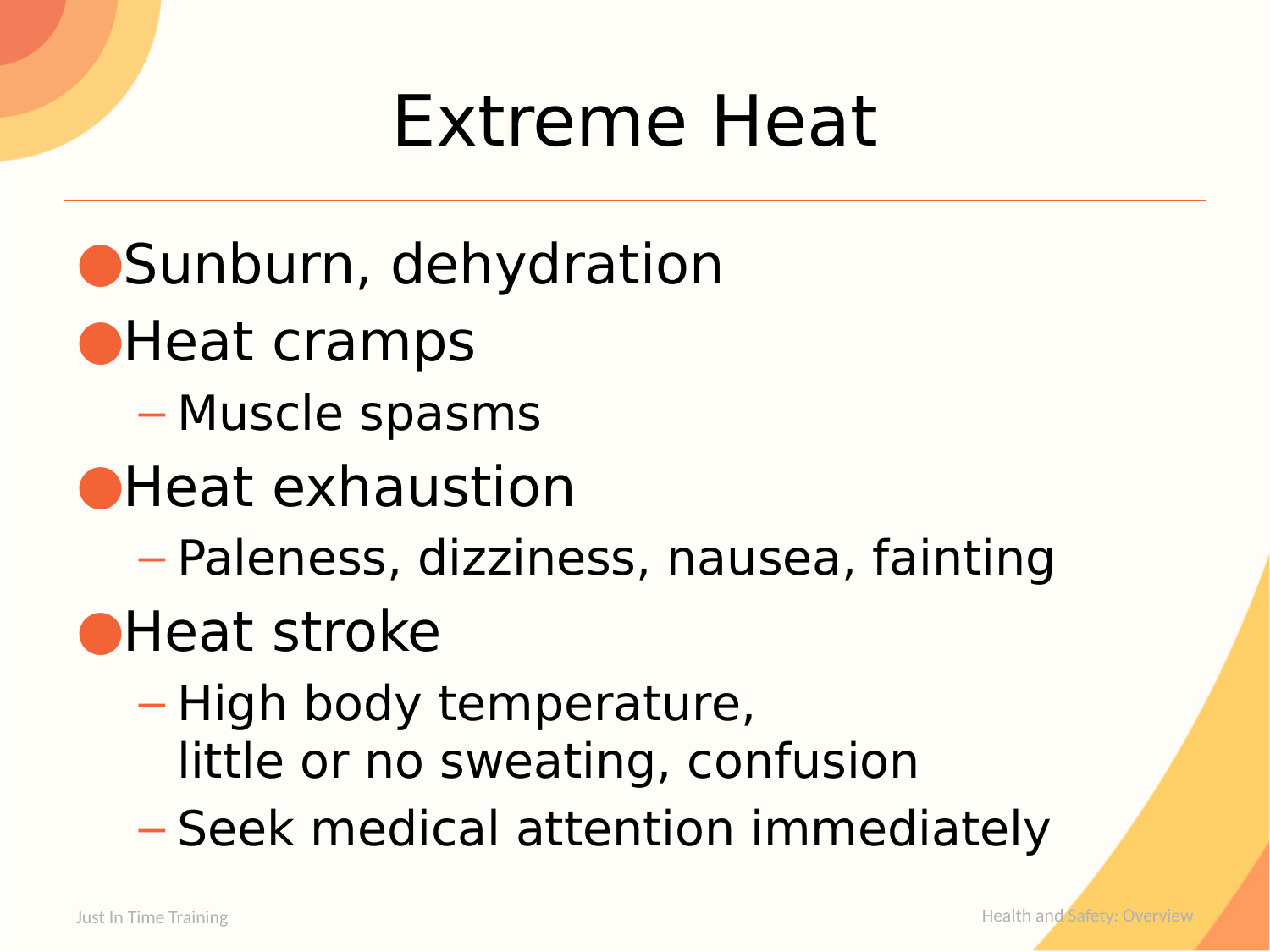

# Extreme Heat
Sunburn, dehydration
Heat cramps
Muscle spasms
Heat exhaustion
Paleness, dizziness, nausea, fainting
Heat stroke
High body temperature,
little or no sweating, confusion
Seek medical attention immediately
Just In Time Training
Health and Safety: Overview